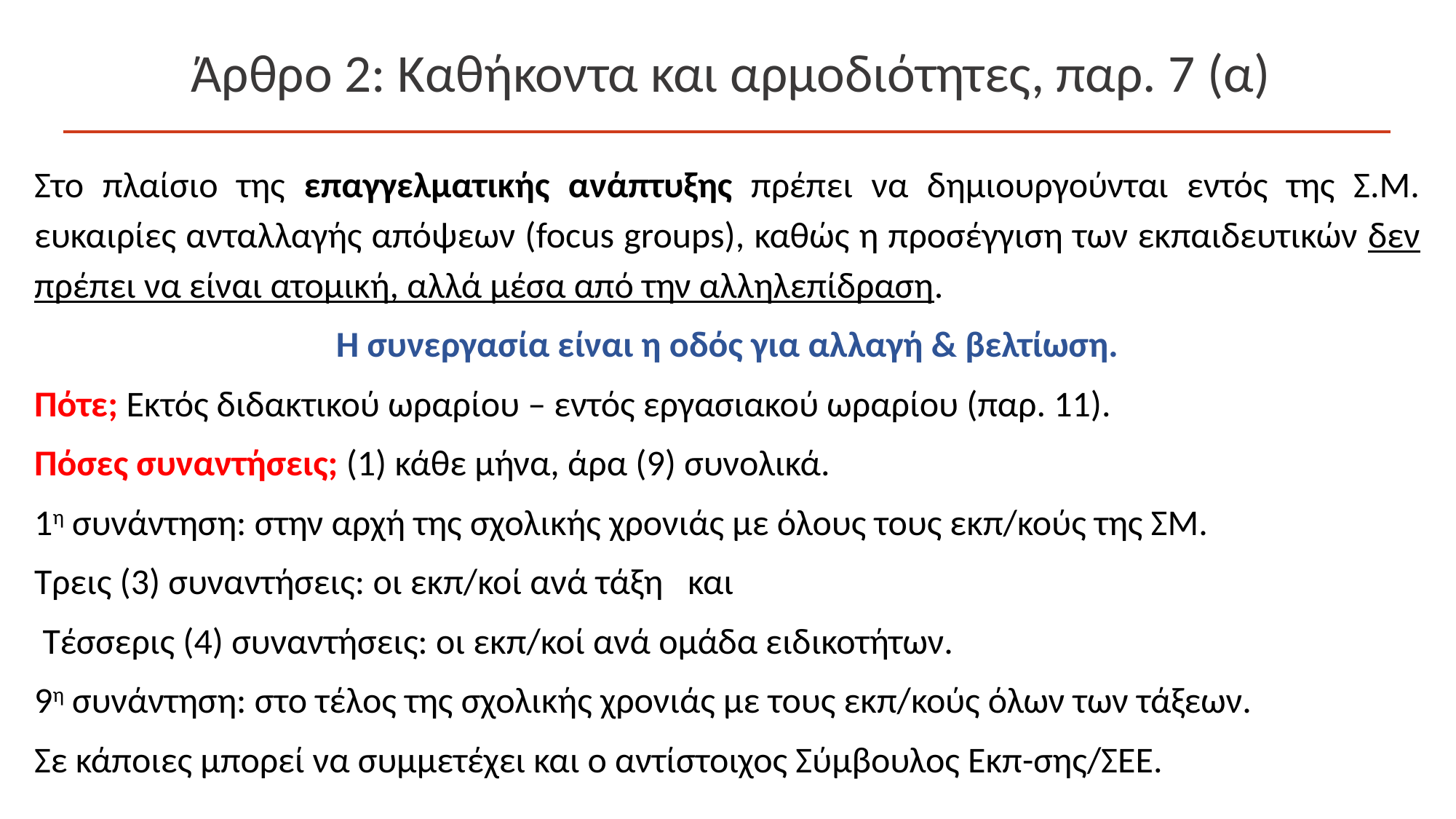

# Άρθρο 2: Καθήκοντα και αρμοδιότητες, παρ. 7 (α)
Στο πλαίσιο της επαγγελματικής ανάπτυξης πρέπει να δημιουργούνται εντός της Σ.Μ. ευκαιρίες ανταλλαγής απόψεων (focus groups), καθώς η προσέγγιση των εκπαιδευτικών δεν πρέπει να είναι ατομική, αλλά μέσα από την αλληλεπίδραση.
Η συνεργασία είναι η οδός για αλλαγή & βελτίωση.
Πότε; Εκτός διδακτικού ωραρίου – εντός εργασιακού ωραρίου (παρ. 11).
Πόσες συναντήσεις; (1) κάθε μήνα, άρα (9) συνολικά.
1η συνάντηση: στην αρχή της σχολικής χρονιάς με όλους τους εκπ/κούς της ΣΜ.
Τρεις (3) συναντήσεις: οι εκπ/κοί ανά τάξη   και
 Τέσσερις (4) συναντήσεις: οι εκπ/κοί ανά ομάδα ειδικοτήτων.
9η συνάντηση: στο τέλος της σχολικής χρονιάς με τους εκπ/κούς όλων των τάξεων.
Σε κάποιες μπορεί να συμμετέχει και ο αντίστοιχος Σύμβουλος Εκπ-σης/ΣΕΕ.